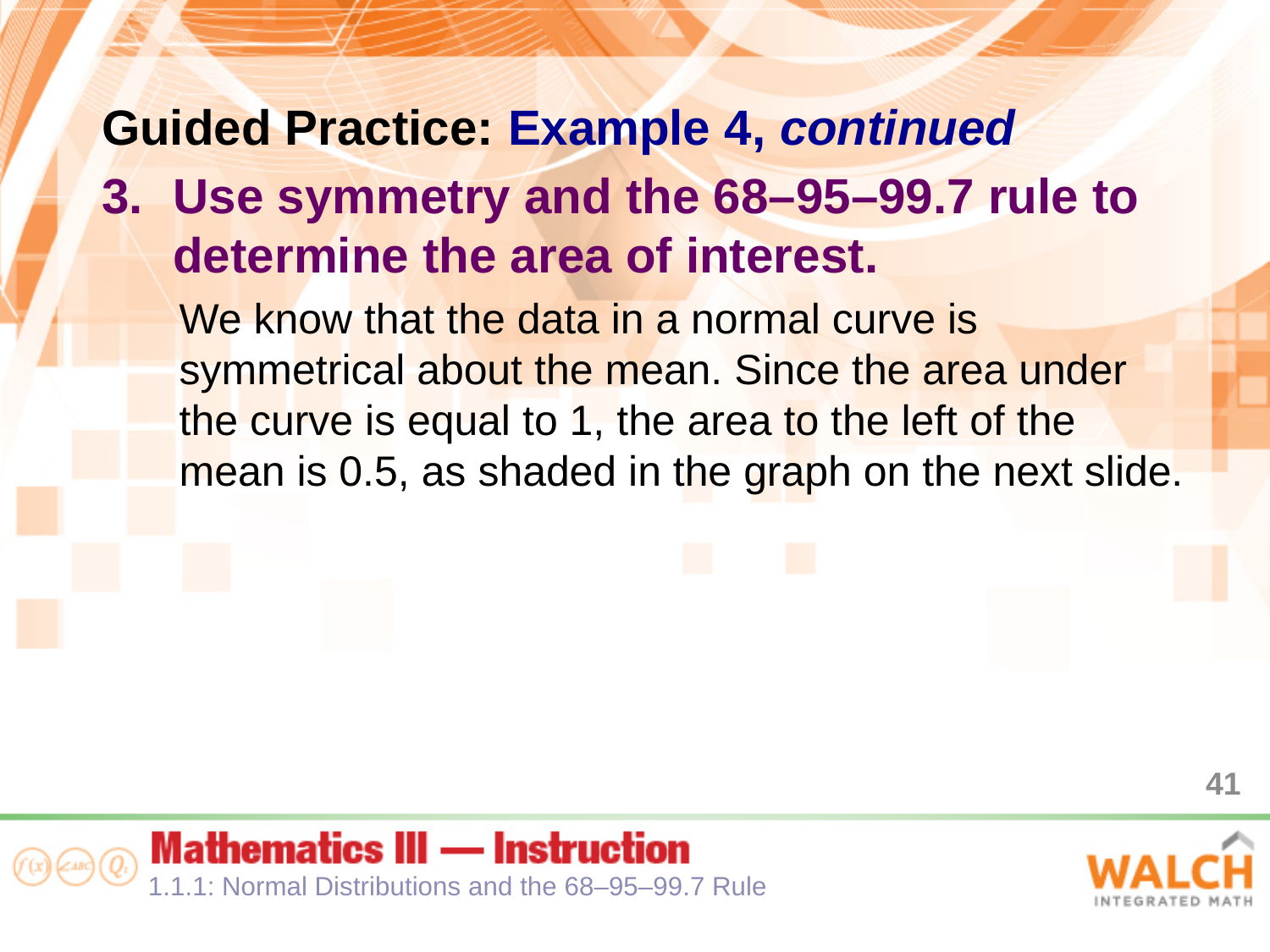

Guided Practice: Example 4, continued
Use symmetry and the 68–95–99.7 rule to determine the area of interest.
We know that the data in a normal curve is symmetrical about the mean. Since the area under the curve is equal to 1, the area to the left of the mean is 0.5, as shaded in the graph on the next slide.
41
1.1.1: Normal Distributions and the 68–95–99.7 Rule